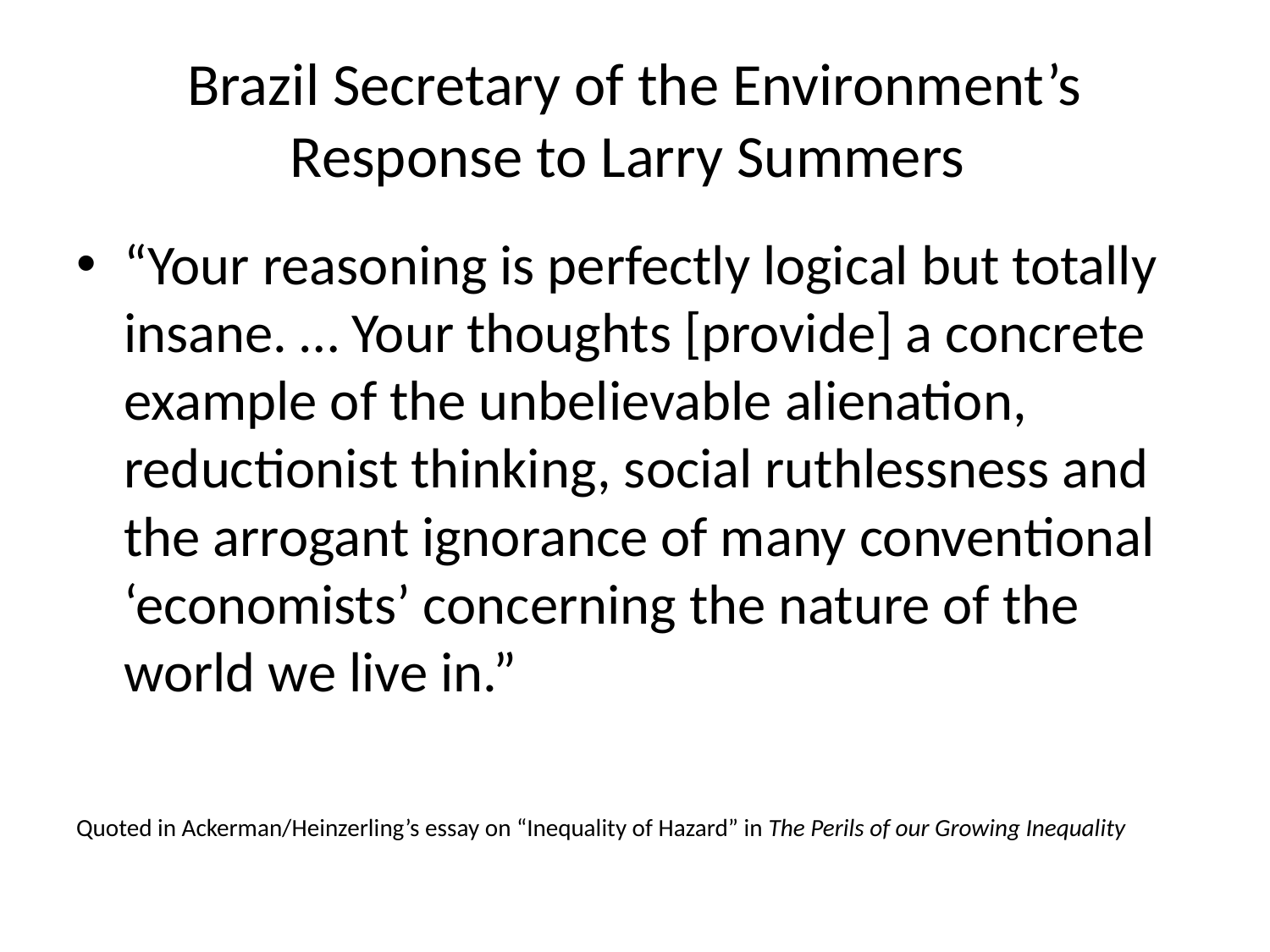

# Brazil Secretary of the Environment’s Response to Larry Summers
“Your reasoning is perfectly logical but totally insane. … Your thoughts [provide] a concrete example of the unbelievable alienation, reductionist thinking, social ruthlessness and the arrogant ignorance of many conventional ‘economists’ concerning the nature of the world we live in.”

Quoted in Ackerman/Heinzerling’s essay on “Inequality of Hazard” in The Perils of our Growing Inequality